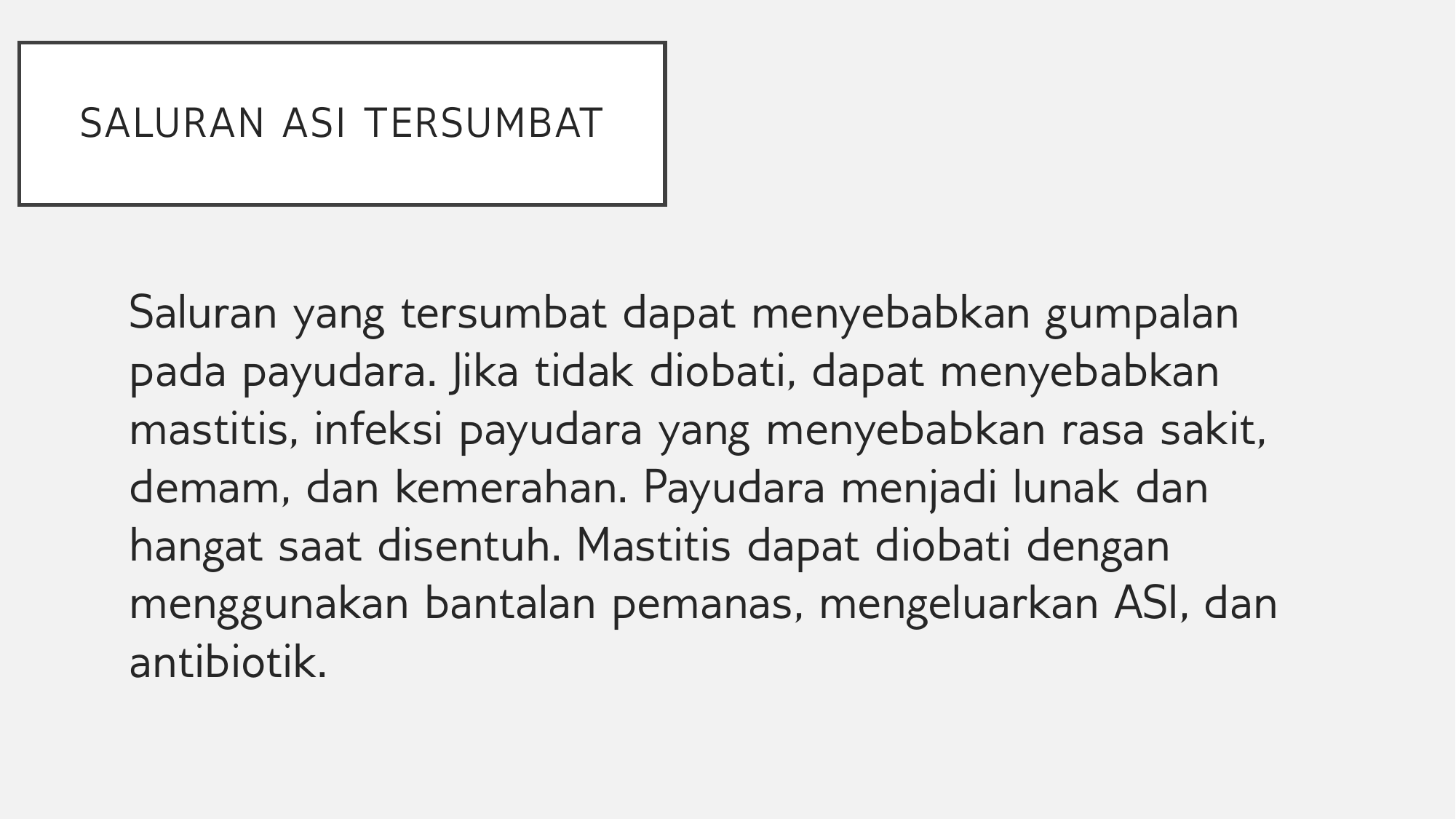

# Saluran ASI tersumbat
Saluran yang tersumbat dapat menyebabkan gumpalan pada payudara. Jika tidak diobati, dapat menyebabkan mastitis, infeksi payudara yang menyebabkan rasa sakit, demam, dan kemerahan. Payudara menjadi lunak dan hangat saat disentuh. Mastitis dapat diobati dengan menggunakan bantalan pemanas, mengeluarkan ASI, dan antibiotik.